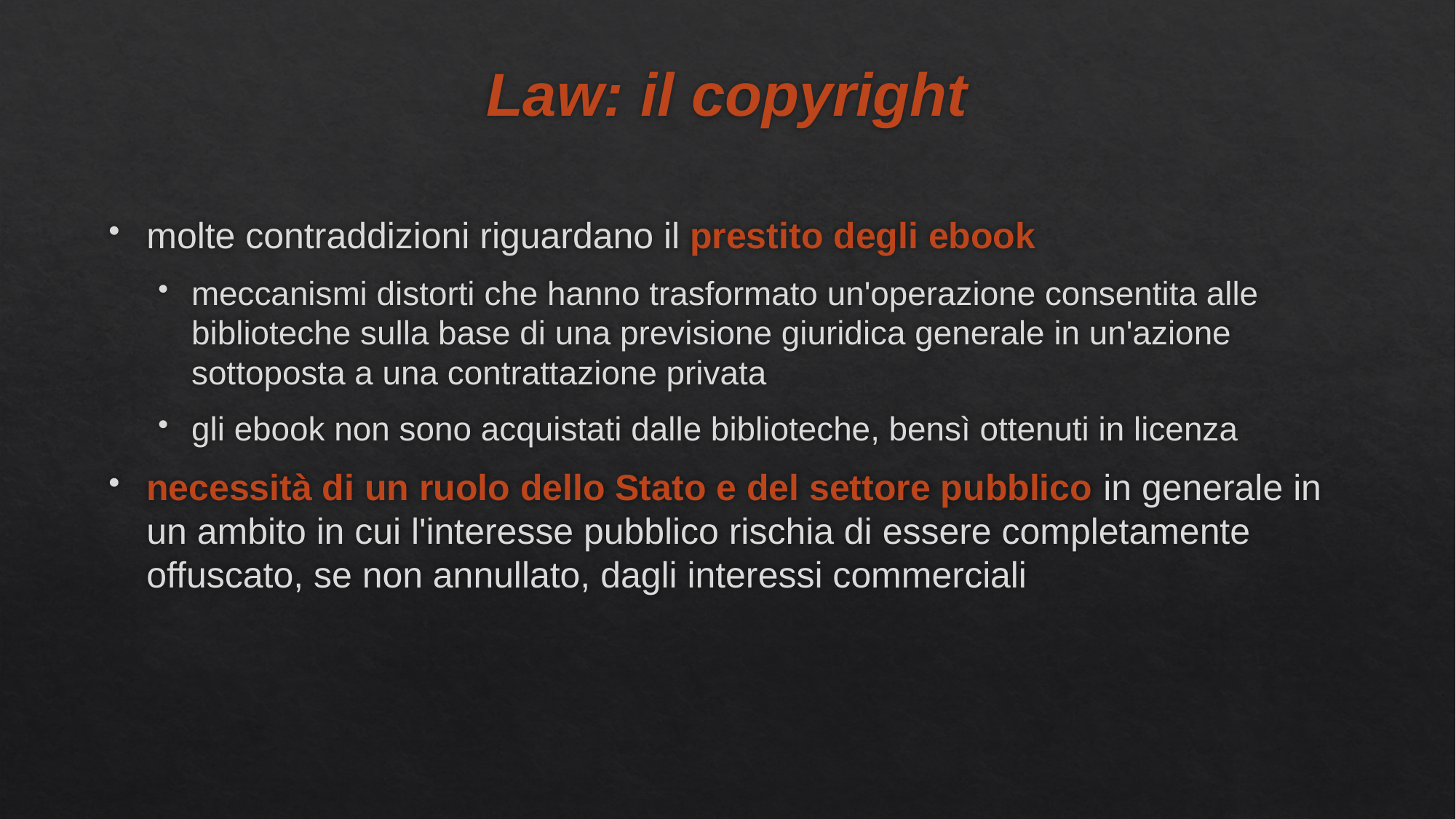

# Law: il copyright
molte contraddizioni riguardano il prestito degli ebook
meccanismi distorti che hanno trasformato un'operazione consentita alle biblioteche sulla base di una previsione giuridica generale in un'azione sottoposta a una contrattazione privata
gli ebook non sono acquistati dalle biblioteche, bensì ottenuti in licenza
necessità di un ruolo dello Stato e del settore pubblico in generale in un ambito in cui l'interesse pubblico rischia di essere completamente offuscato, se non annullato, dagli interessi commerciali